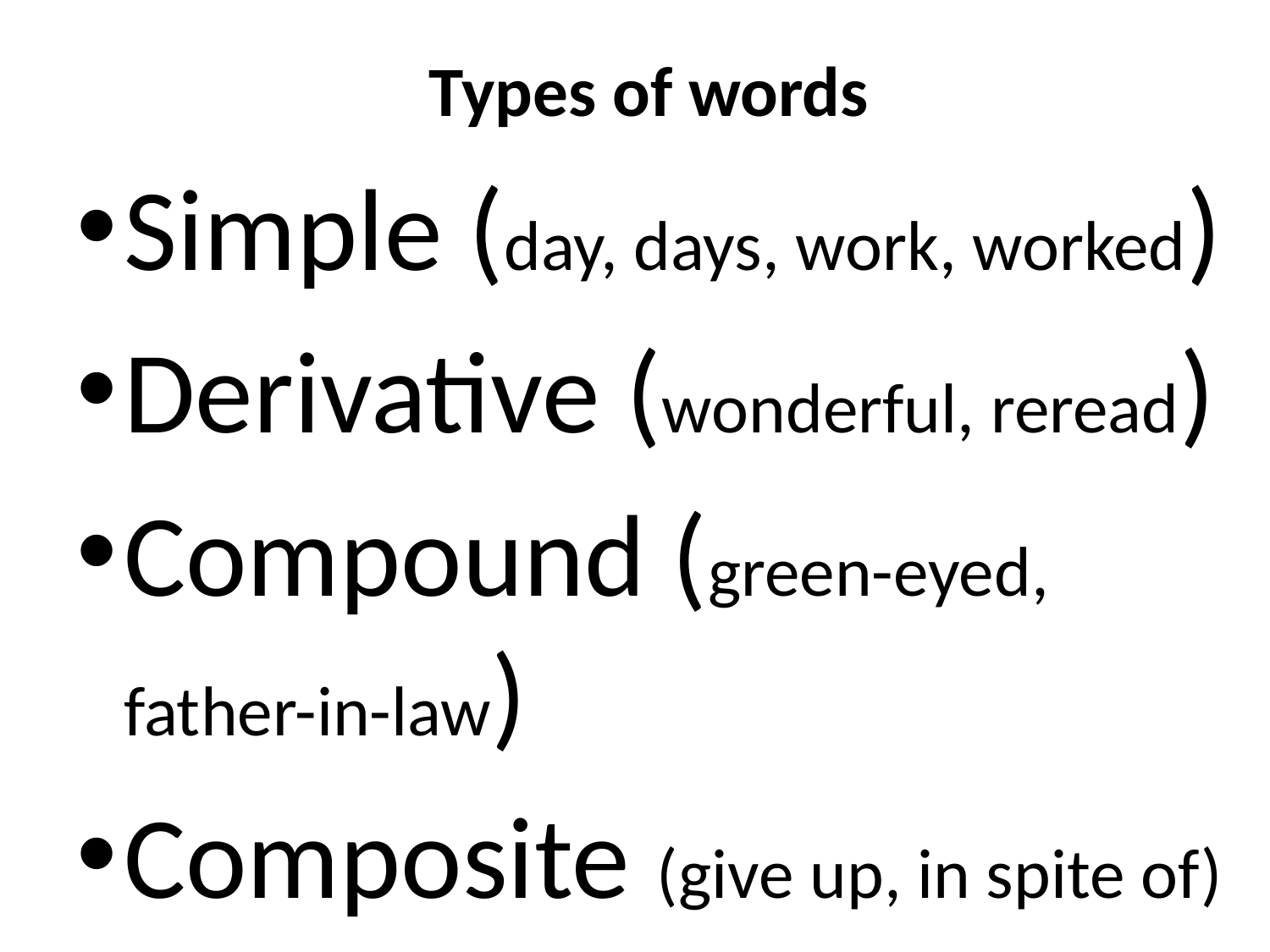

Types of words
Simple (day, days, work, worked)
Derivative (wonderful, reread)
Compound (green-eyed, father-in-law)
Composite (give up, in spite of)